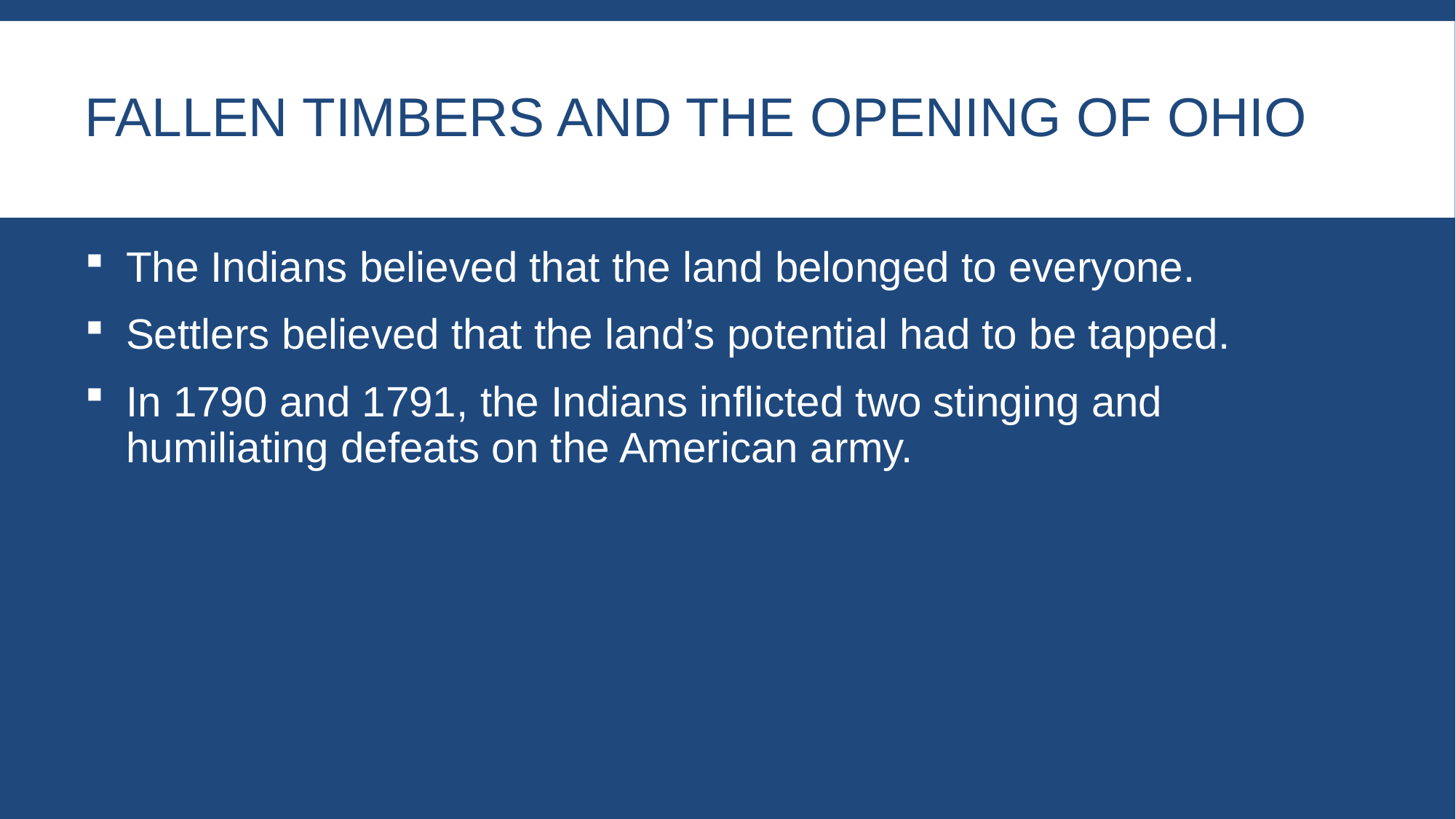

# Fallen Timbers and the Opening of Ohio
The Indians believed that the land belonged to everyone.
Settlers believed that the land’s potential had to be tapped.
In 1790 and 1791, the Indians inflicted two stinging and humiliating defeats on the American army.